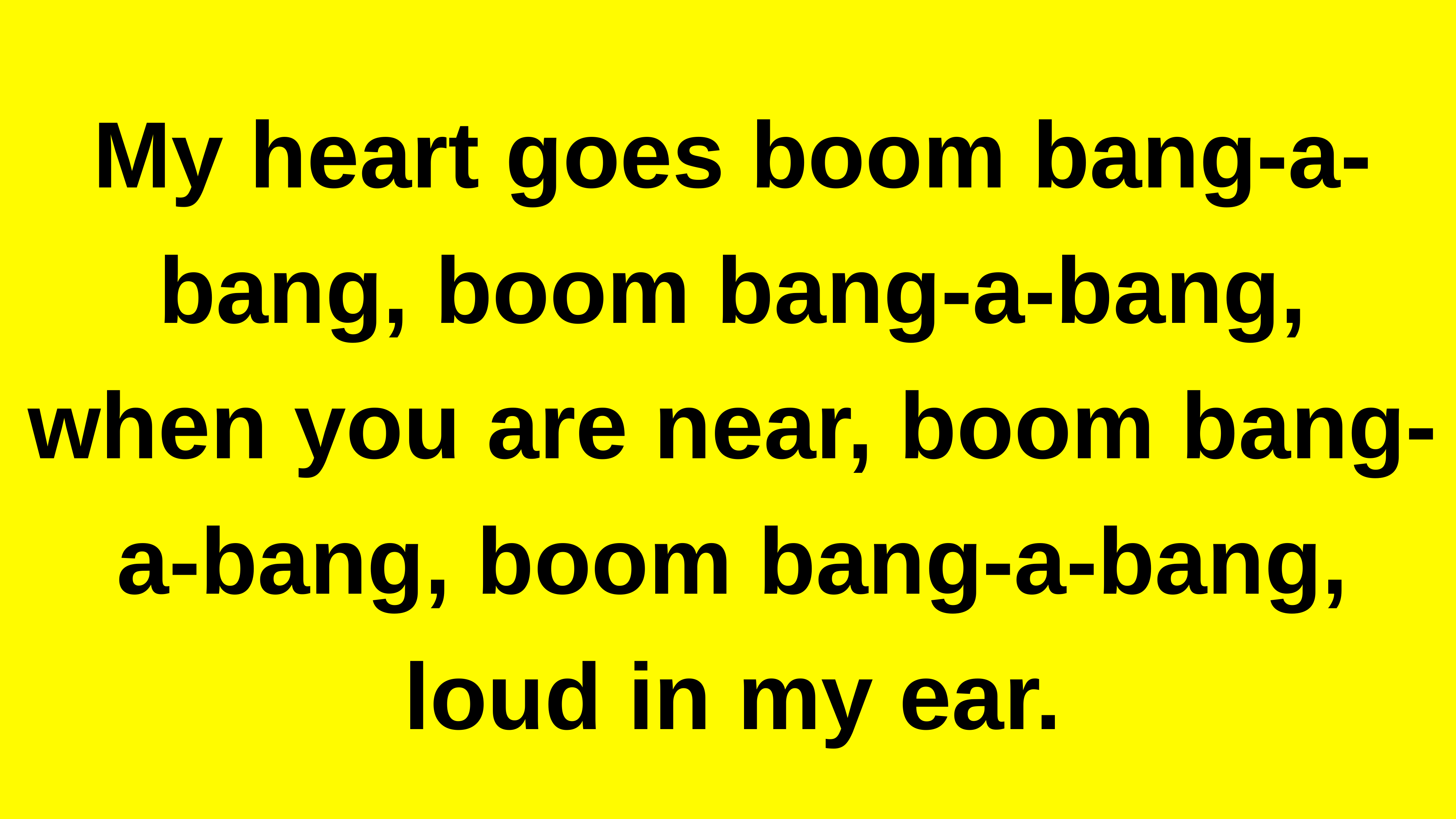

My heart goes boom bang-a-bang, boom bang-a-bang,
when you are near, boom bang-a-bang, boom bang-a-bang, loud in my ear.